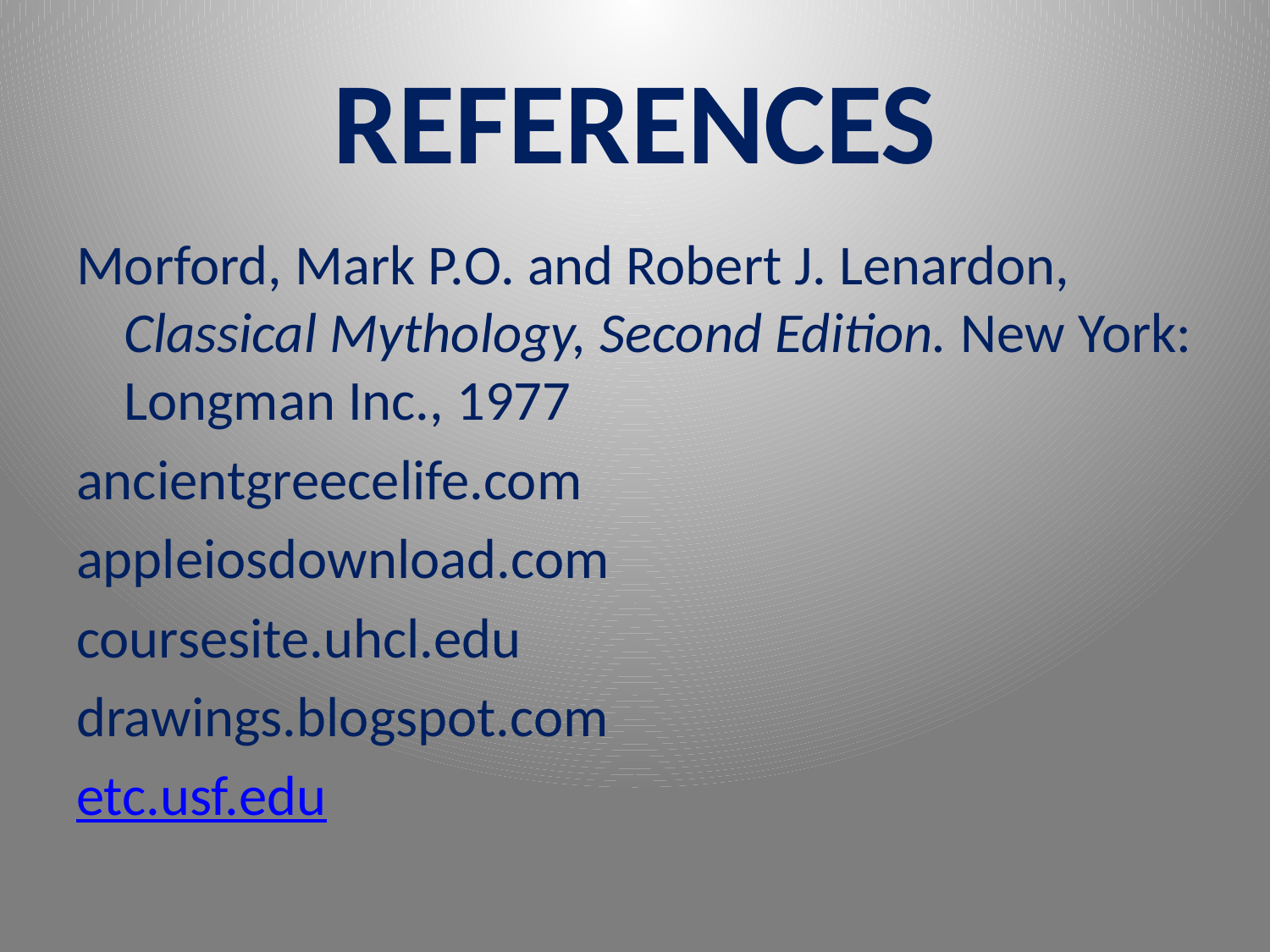

# REFERENCES
Morford, Mark P.O. and Robert J. Lenardon, Classical Mythology, Second Edition. New York: Longman Inc., 1977
ancientgreecelife.com
appleiosdownload.com
coursesite.uhcl.edu
drawings.blogspot.com
etc.usf.edu